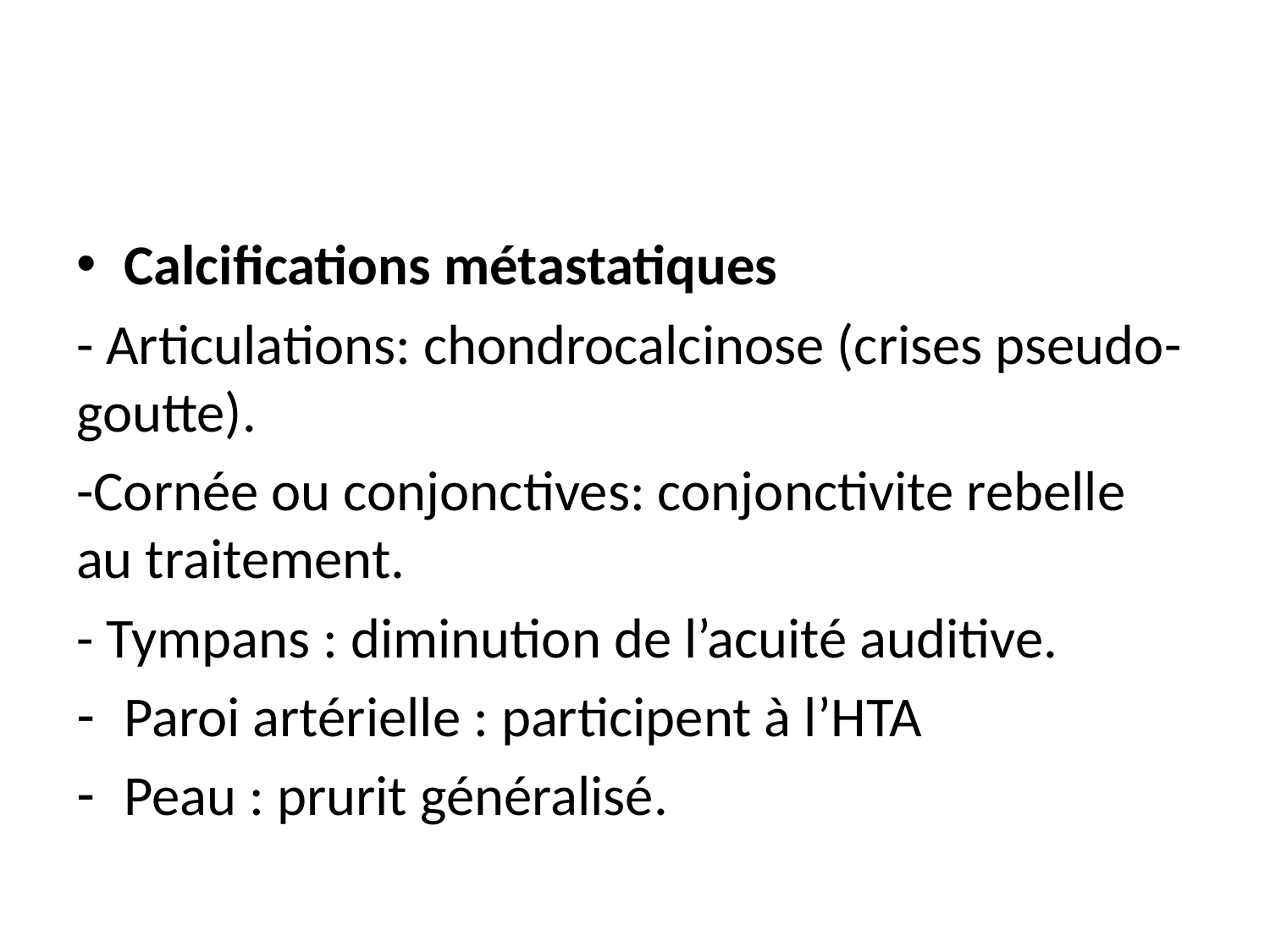

#
Calcifications métastatiques
- Articulations: chondrocalcinose (crises pseudo-goutte).
-Cornée ou conjonctives: conjonctivite rebelle au traitement.
- Tympans : diminution de l’acuité auditive.
Paroi artérielle : participent à l’HTA
Peau : prurit généralisé.